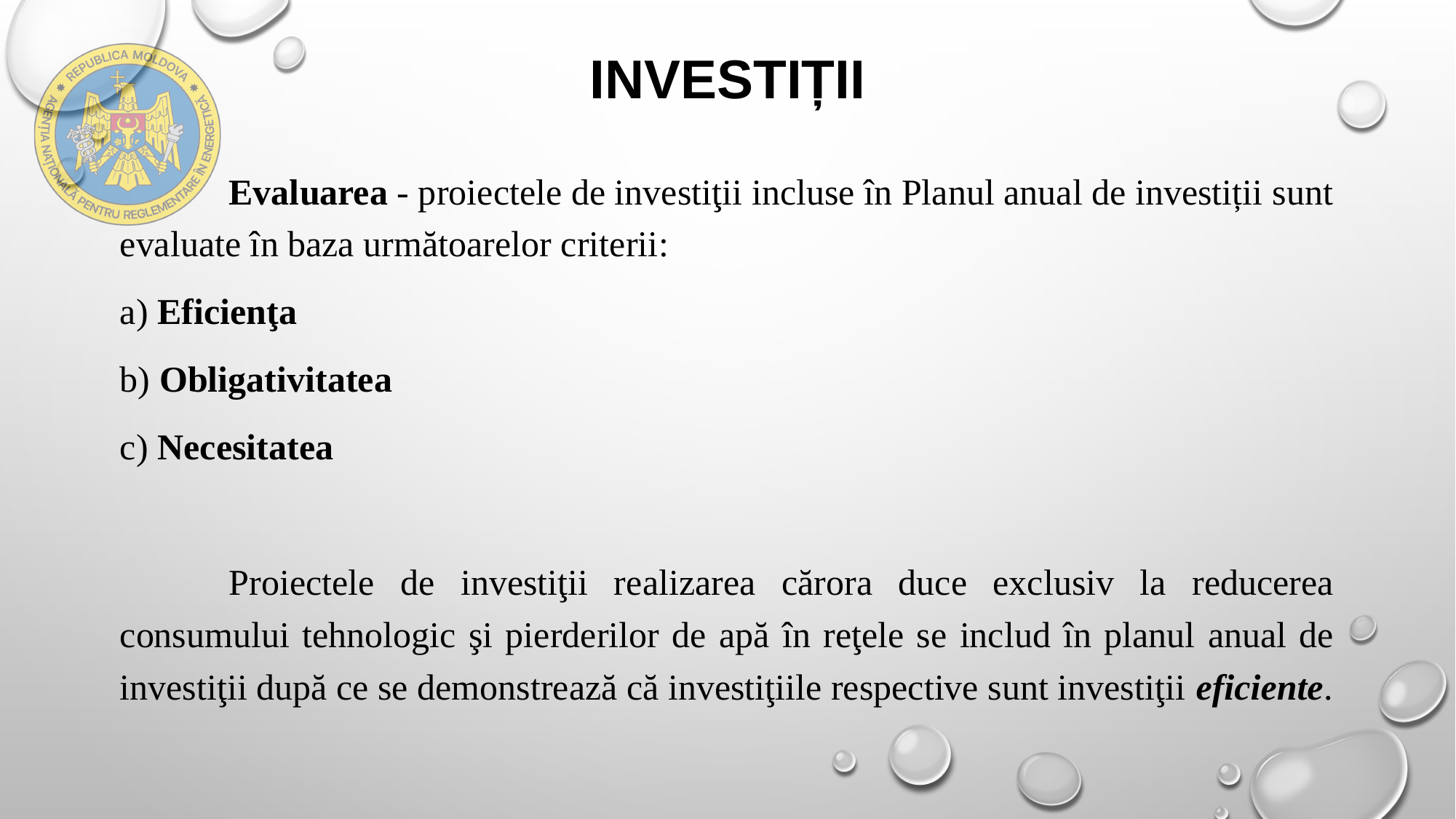

# Investiții
	Evaluarea - proiectele de investiţii incluse în Planul anual de investiții sunt evaluate în baza următoarelor criterii:
a) Eficienţa
b) Obligativitatea
c) Necesitatea

	Proiectele de investiţii realizarea cărora duce exclusiv la reducerea consumului tehnologic şi pierderilor de apă în reţele se includ în planul anual de investiţii după ce se demonstrează că investiţiile respective sunt investiţii eficiente.